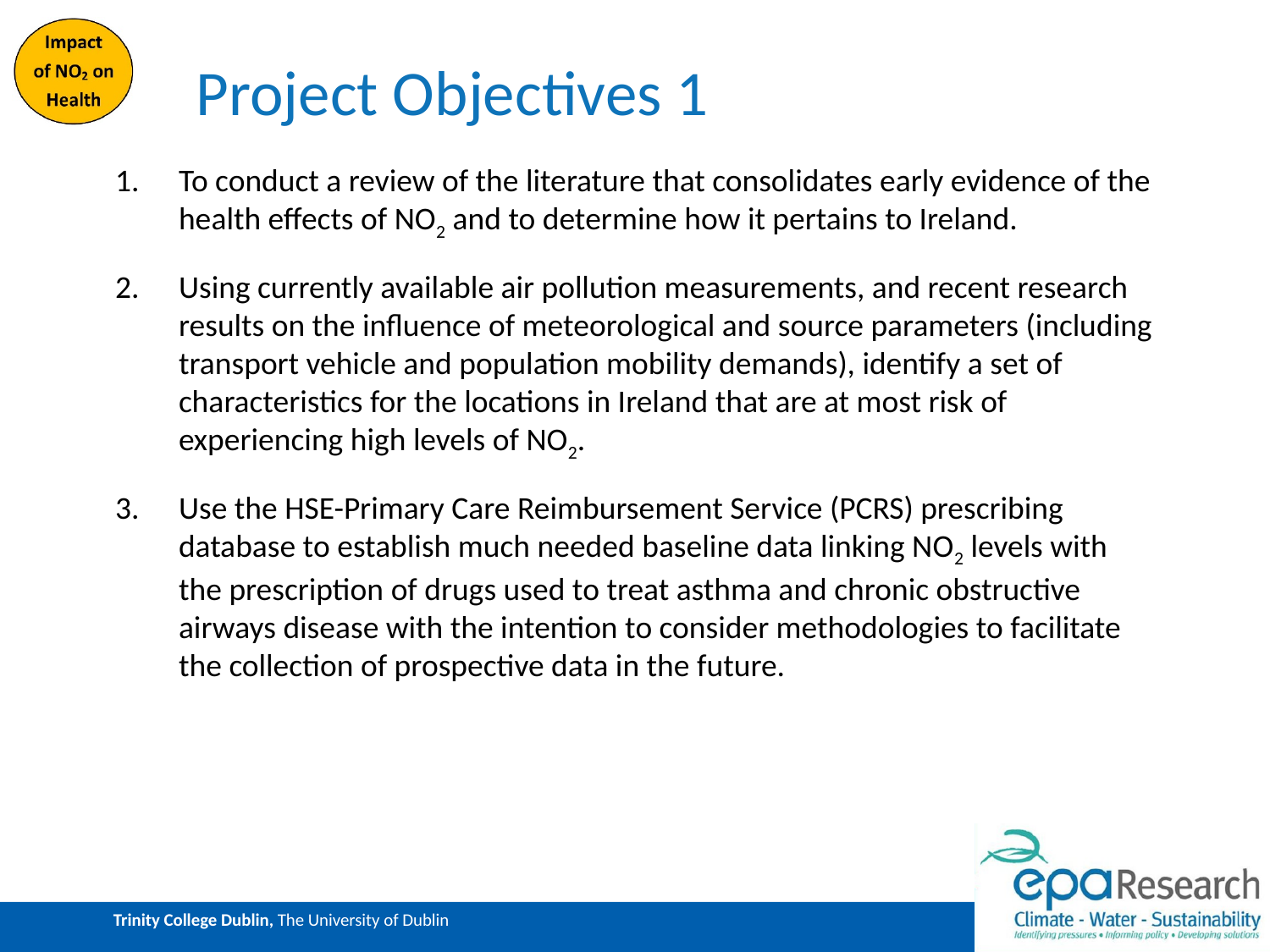

# Project Objectives 1
To conduct a review of the literature that consolidates early evidence of the health effects of NO2 and to determine how it pertains to Ireland.
Using currently available air pollution measurements, and recent research results on the influence of meteorological and source parameters (including transport vehicle and population mobility demands), identify a set of characteristics for the locations in Ireland that are at most risk of experiencing high levels of NO2.
Use the HSE-Primary Care Reimbursement Service (PCRS) prescribing database to establish much needed baseline data linking NO2 levels with the prescription of drugs used to treat asthma and chronic obstructive airways disease with the intention to consider methodologies to facilitate the collection of prospective data in the future.